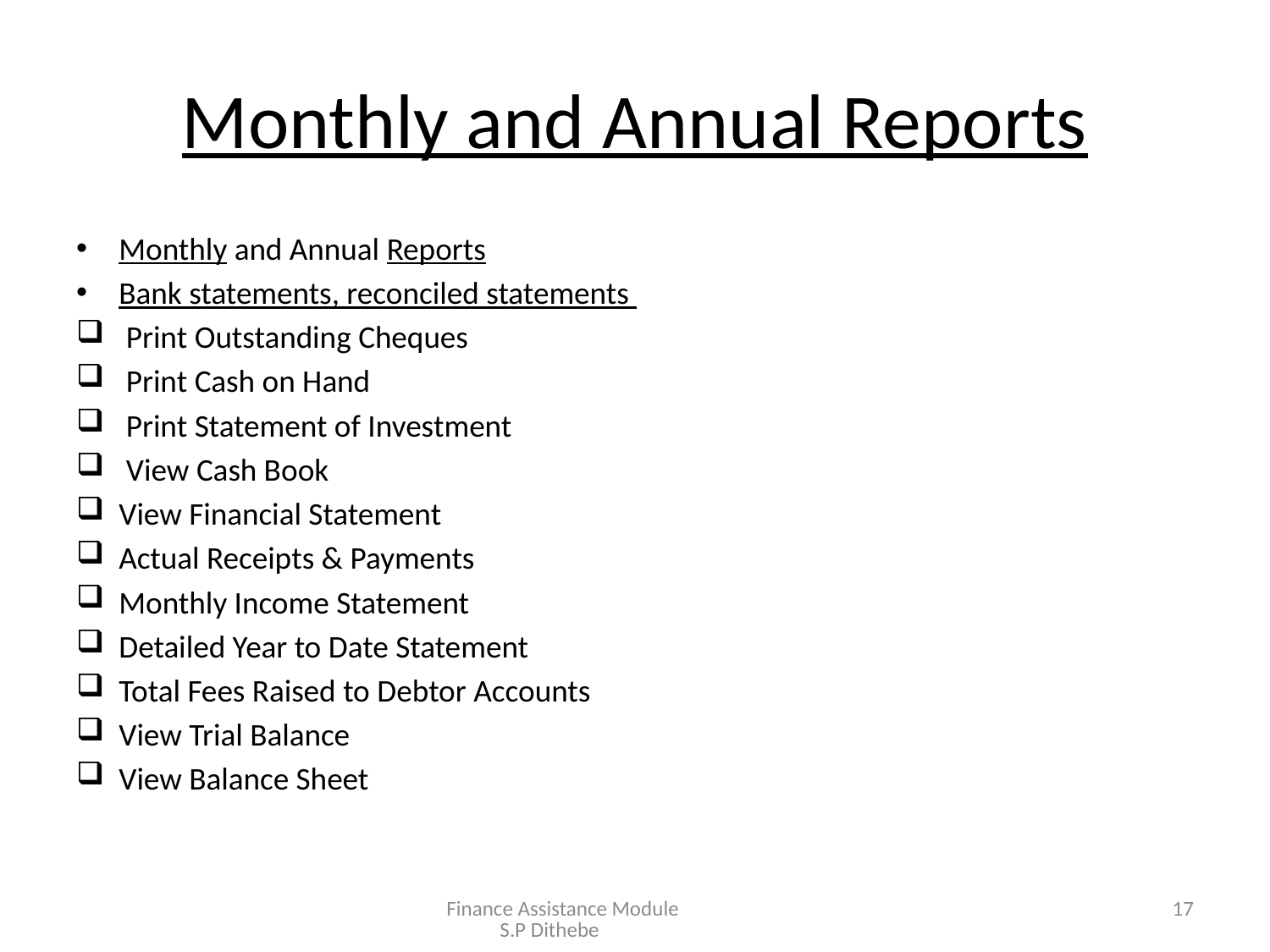

# Monthly and Annual Reports
Monthly and Annual Reports
Bank statements, reconciled statements
 Print Outstanding Cheques
 Print Cash on Hand
 Print Statement of Investment
 View Cash Book
View Financial Statement
Actual Receipts & Payments
Monthly Income Statement
Detailed Year to Date Statement
Total Fees Raised to Debtor Accounts
View Trial Balance
View Balance Sheet

Finance Assistance Module                                        S.P Dithebe
17